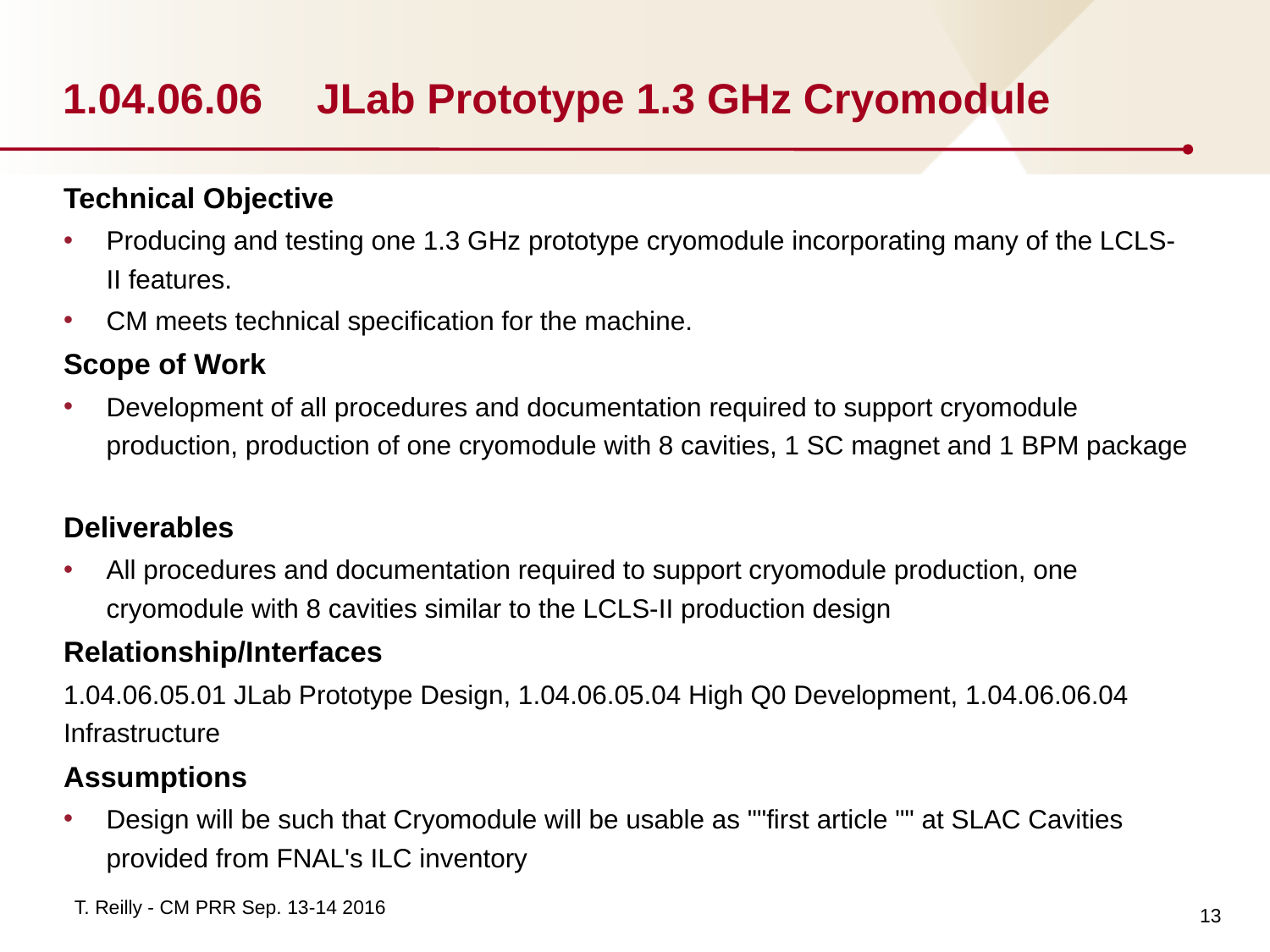

# 1.04.06.06	JLab Prototype 1.3 GHz Cryomodule
Technical Objective
Producing and testing one 1.3 GHz prototype cryomodule incorporating many of the LCLS-II features.
CM meets technical specification for the machine.
Scope of Work
Development of all procedures and documentation required to support cryomodule production, production of one cryomodule with 8 cavities, 1 SC magnet and 1 BPM package
Deliverables
All procedures and documentation required to support cryomodule production, one cryomodule with 8 cavities similar to the LCLS-II production design
Relationship/Interfaces
1.04.06.05.01 JLab Prototype Design, 1.04.06.05.04 High Q0 Development, 1.04.06.06.04 Infrastructure
Assumptions
Design will be such that Cryomodule will be usable as ""first article "" at SLAC Cavities provided from FNAL's ILC inventory

13
T. Reilly - CM PRR Sep. 13-14 2016